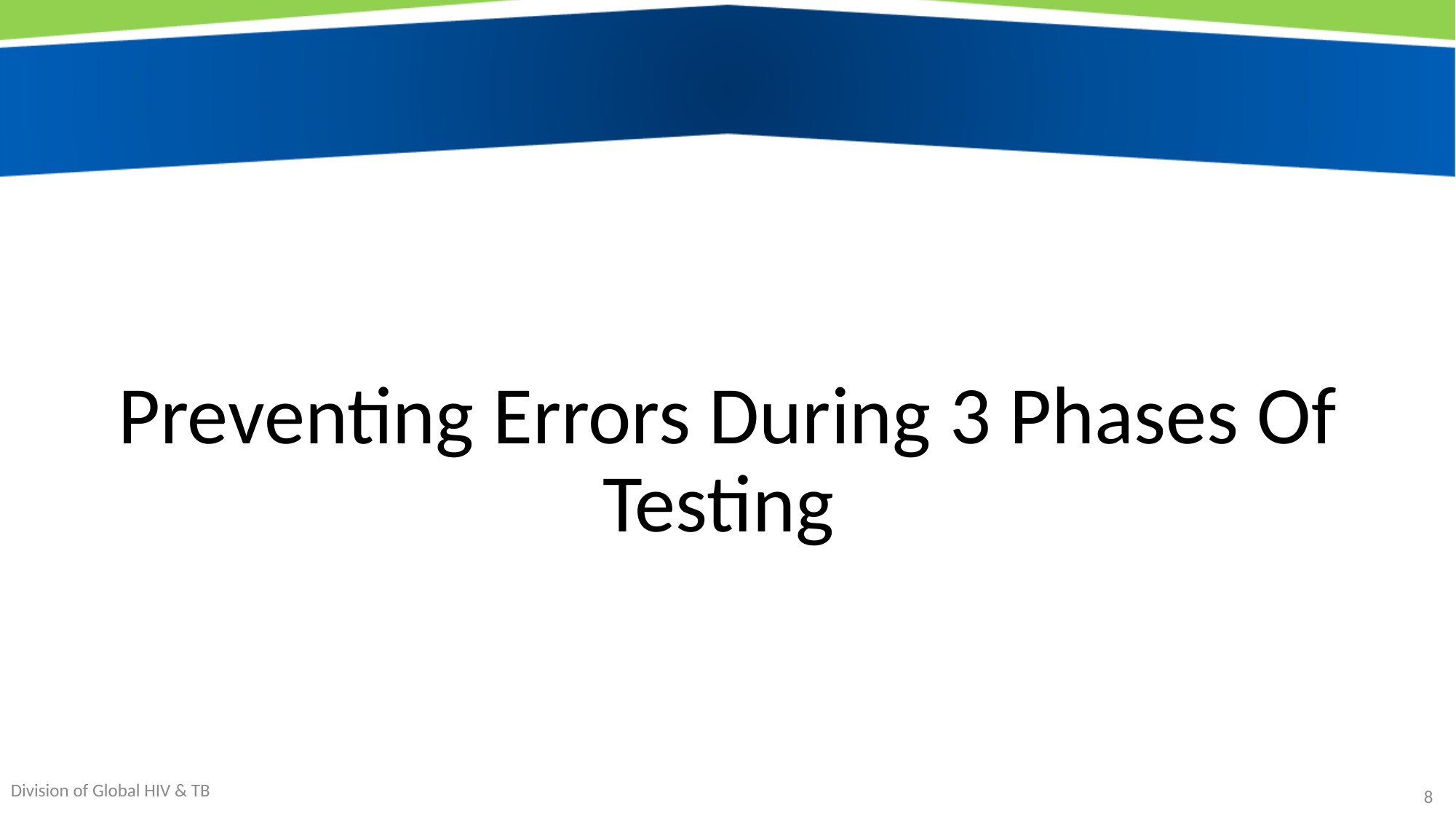

# Preventing Errors During 3 Phases Of Testing

8